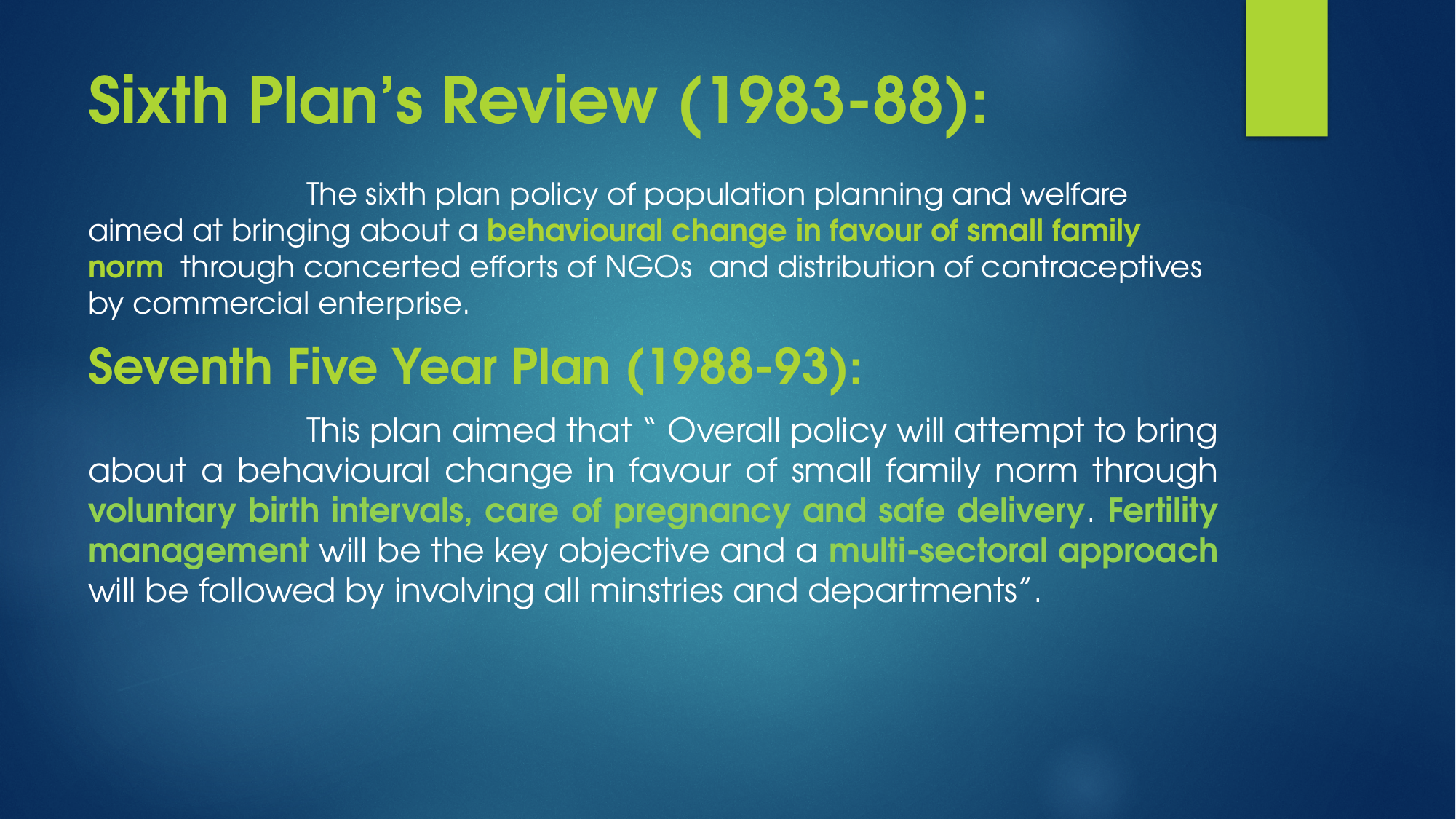

# Sixth Plan’s Review (1983-88):
		The sixth plan policy of population planning and welfare aimed at bringing about a behavioural change in favour of small family norm  through concerted efforts of NGOs  and distribution of contraceptives by commercial enterprise.
Seventh Five Year Plan (1988-93):
		This plan aimed that “ Overall policy will attempt to bring about a behavioural change in favour of small family norm through voluntary birth intervals, care of pregnancy and safe delivery. Fertility management will be the key objective and a multi-sectoral approach will be followed by involving all minstries and departments”.